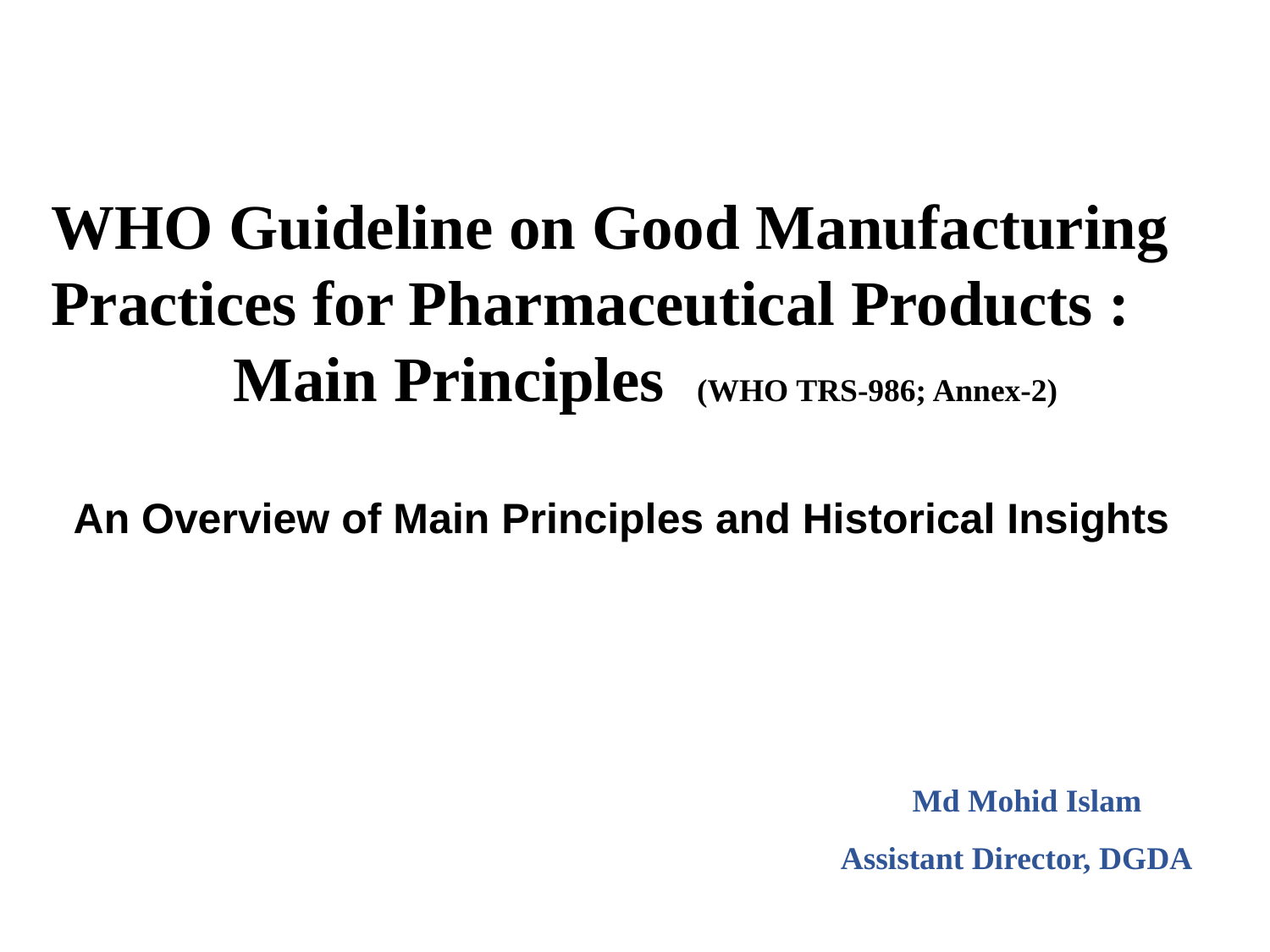

WHO Guideline on Good Manufacturing Practices for Pharmaceutical Products :
   Main Principles  (WHO TRS-986; Annex-2)

An Overview of Main Principles and Historical Insights

						      Md Mohid Islam
Assistant Director, DGDA